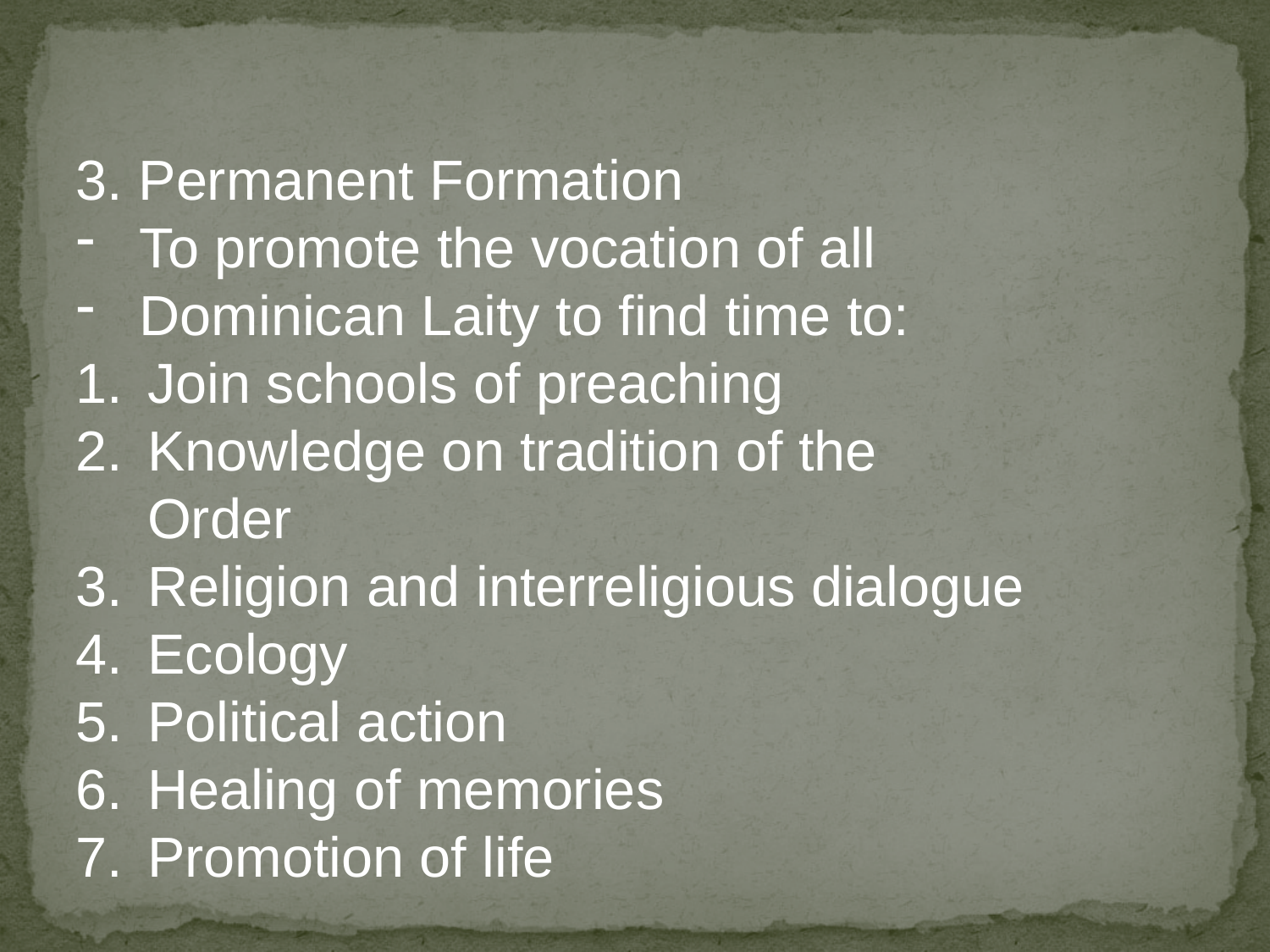

3. Permanent Formation
To promote the vocation of all
Dominican Laity to find time to:
Join schools of preaching
Knowledge on tradition of the Order
Religion and interreligious dialogue
Ecology
Political action
Healing of memories
Promotion of life